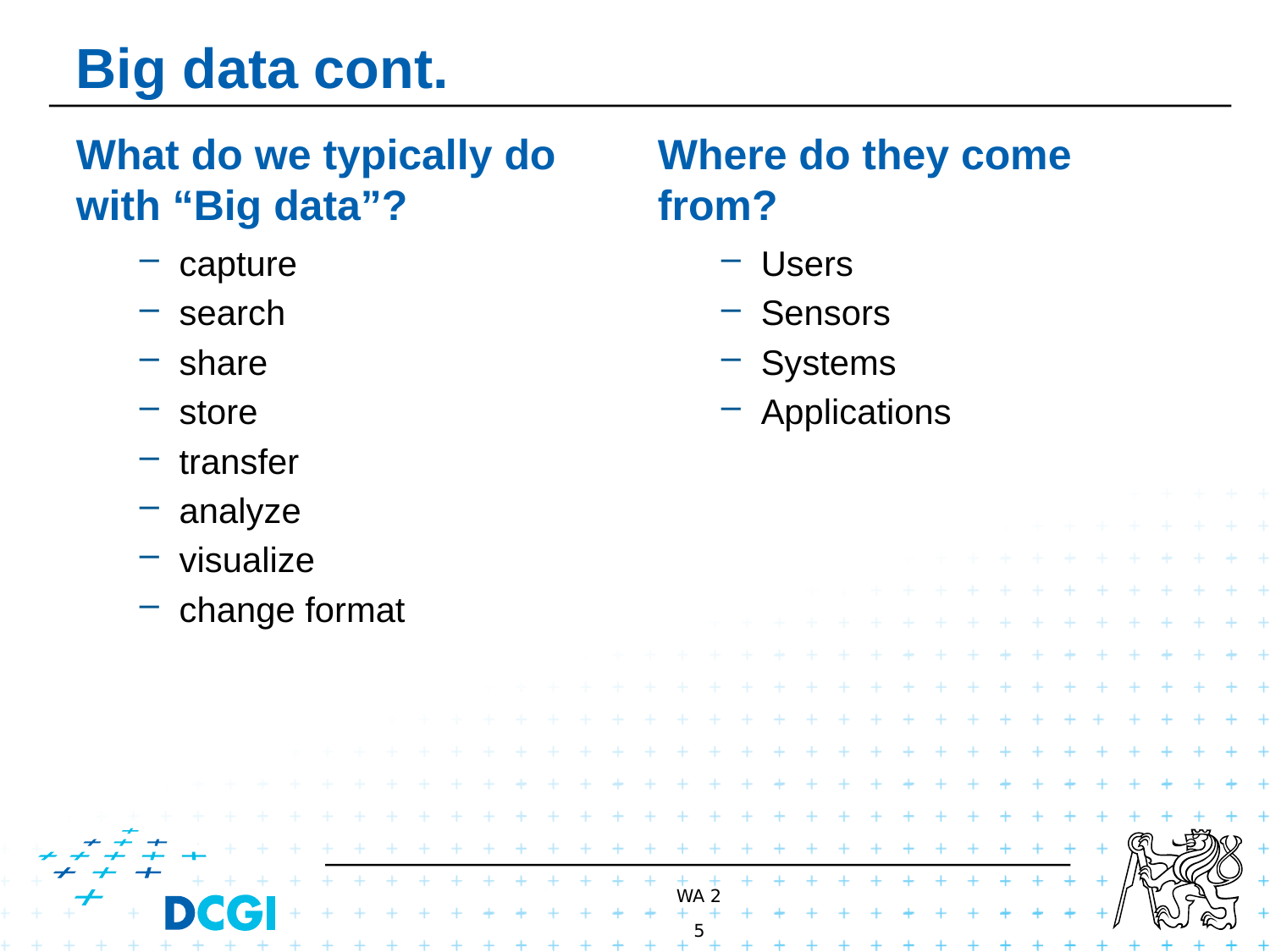

# Big data cont.
What do we typically do with “Big data”?
Where do they come from?
capture
search
share
store
transfer
analyze
visualize
change format
Users
Sensors
Systems
Applications
WA 2
5